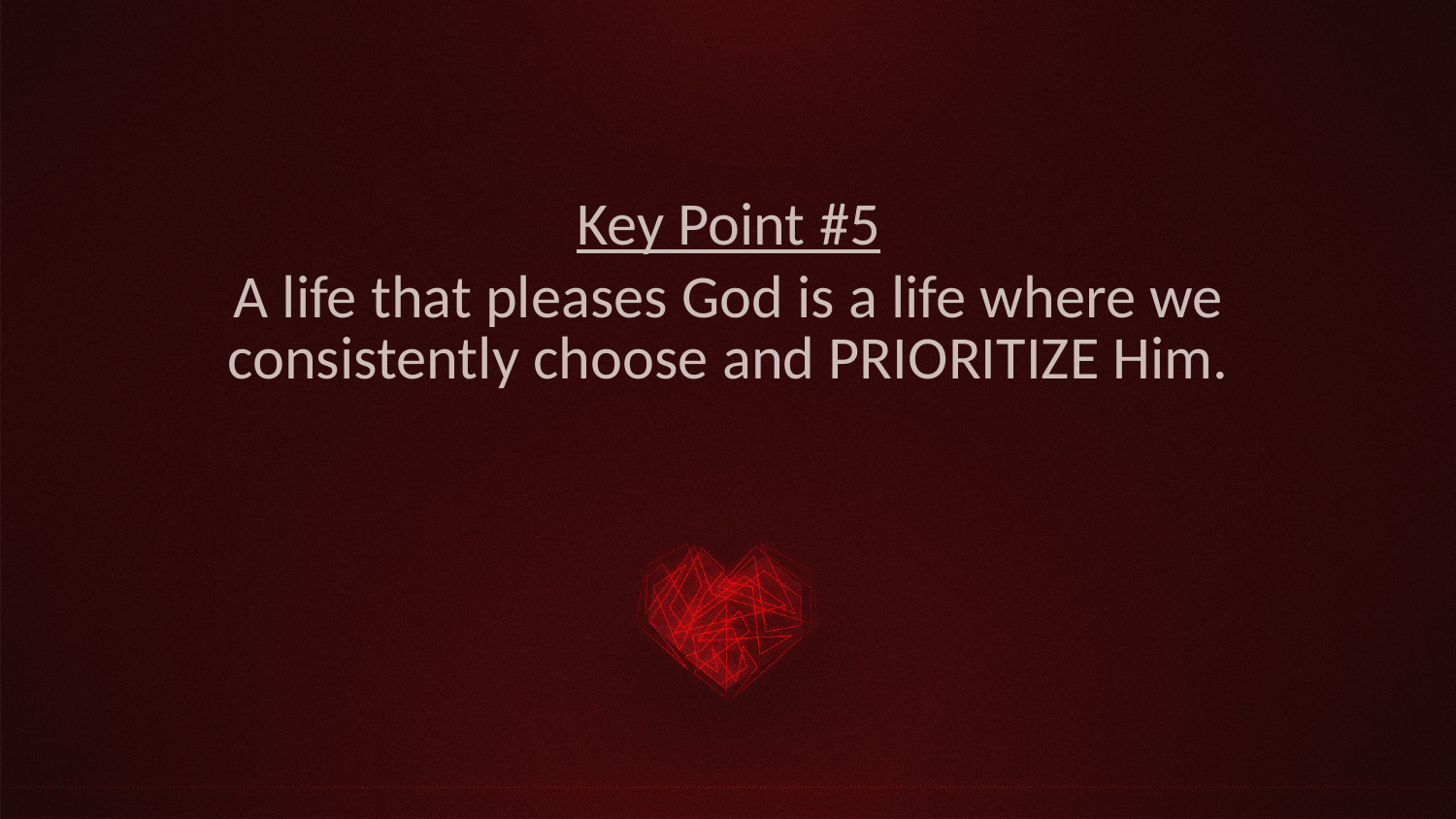

Key Point #5
A life that pleases God is a life where we consistently choose and PRIORITIZE Him.
#